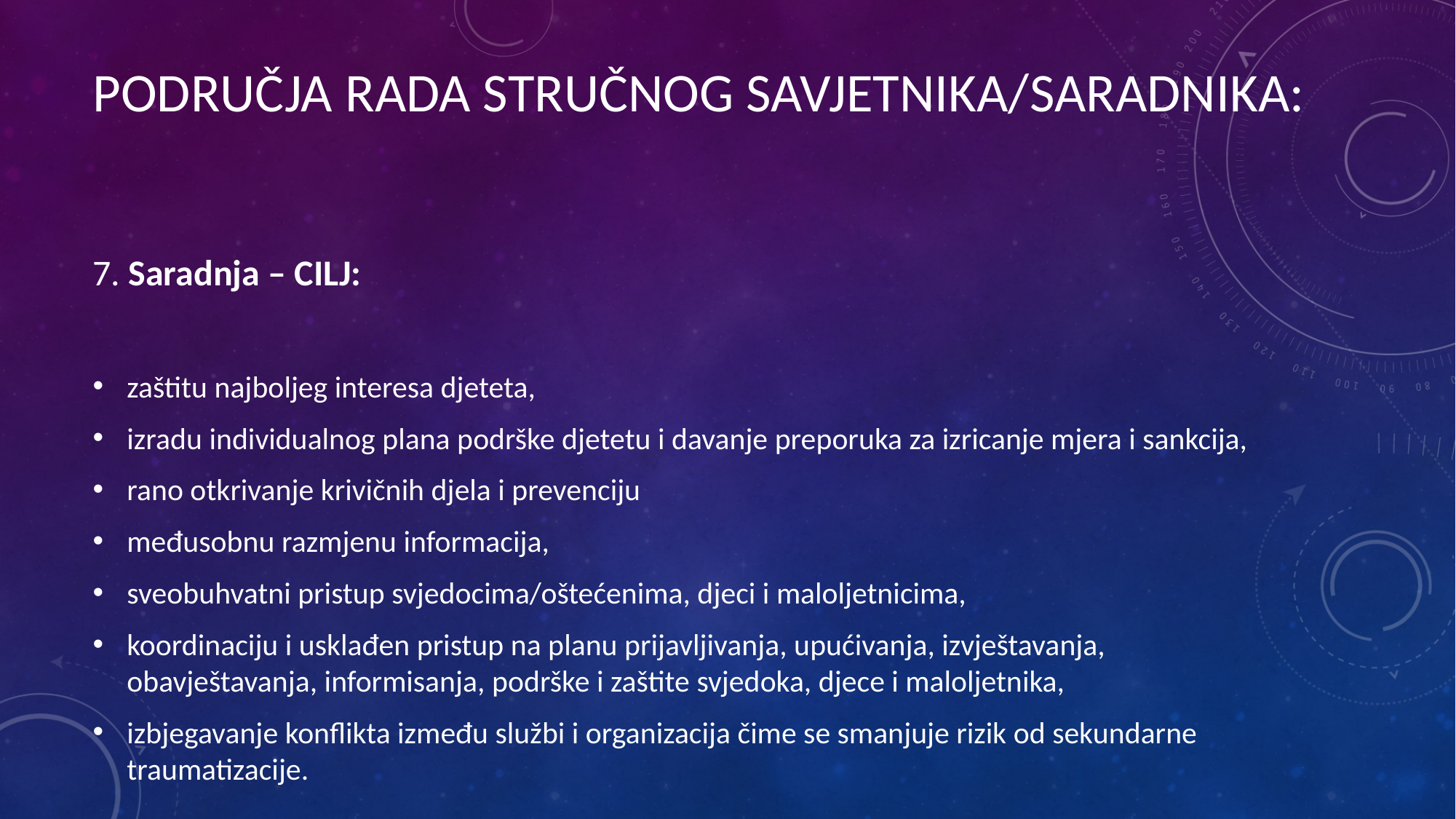

# područja rada stručnog savjetnika/saradnika:
7. Saradnja – CILJ:

zaštitu najboljeg interesa djeteta,
izradu individualnog plana podrške djetetu i davanje preporuka za izricanje mjera i sankcija,
rano otkrivanje krivičnih djela i prevenciju
međusobnu razmjenu informacija,
sveobuhvatni pristup svjedocima/oštećenima, djeci i maloljetnicima,
koordinaciju i usklađen pristup na planu prijavljivanja, upućivanja, izvještavanja, obavještavanja, informisanja, podrške i zaštite svjedoka, djece i maloljetnika,
izbjegavanje konflikta između službi i organizacija čime se smanjuje rizik od sekundarne traumatizacije.